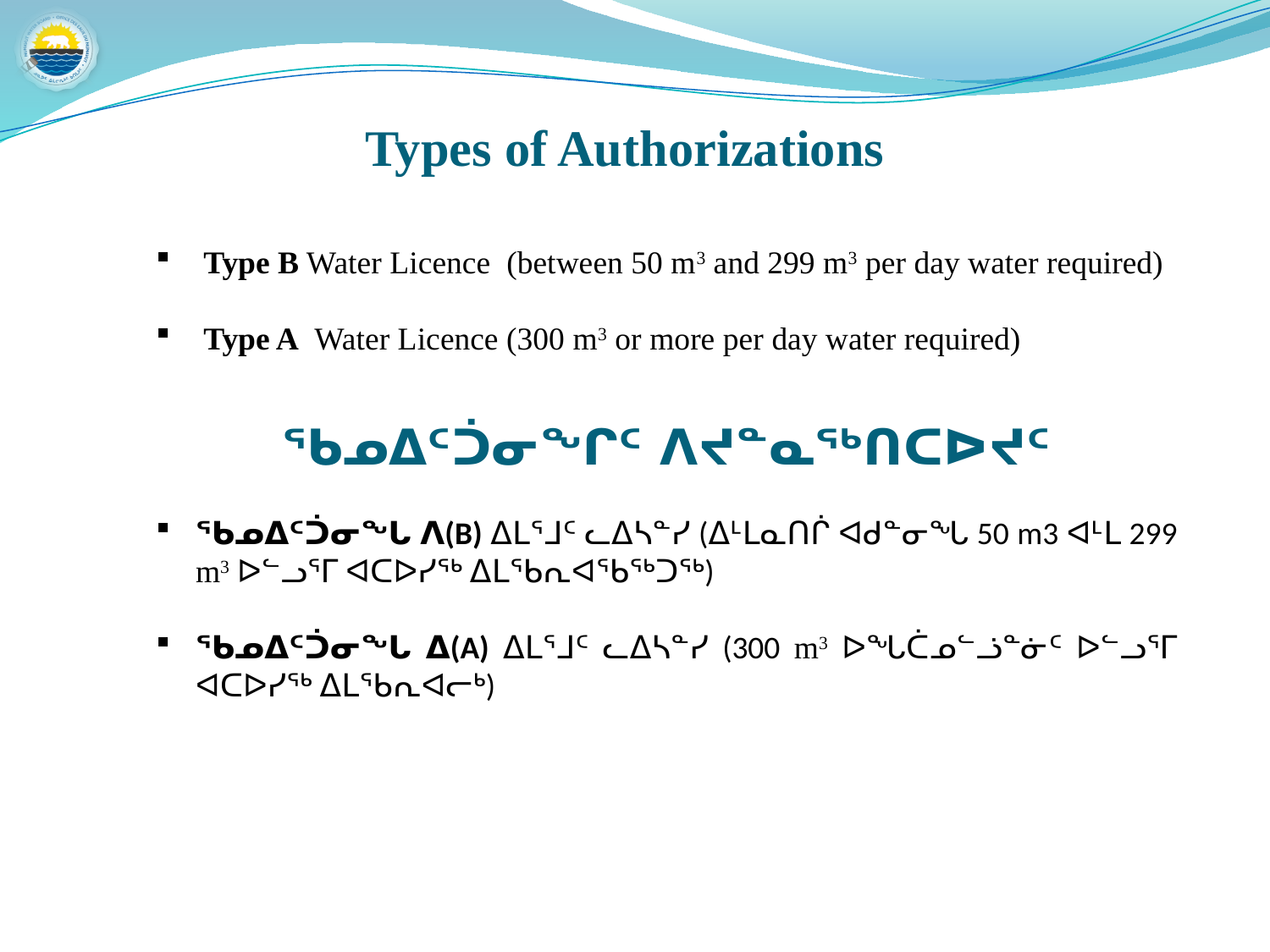

Types of Authorizations
Type B Water Licence  (between 50 m3 and 299 m3 per day water required)

Type A  Water Licence (300 m3 or more per day water required)

ᖃᓄᐃᑦᑑᓂᖏᑦ ᐱᔪᓐᓇᖅᑎᑕᐅᔪᑦ

ᖃᓄᐃᑦᑑᓂᖓ ᐱ(B) ᐃᒪᕐᒧᑦ ᓚᐃᓴᓐᓯ (ᐃᒻᒪᓇᑎᒌ ᐊᑯᓐᓂᖓ 50 m3 ᐊᒻᒪ 299 m3 ᐅᓪᓗᕐᒥ ᐊᑕᐅᓯᖅ ᐃᒪᖃᕆᐊᖃᖅᑐᖅ)

ᖃᓄᐃᑦᑑᓂᖓ ᐃ(A) ᐃᒪᕐᒧᑦ ᓚᐃᓴᓐᓯ (300 m3 ᐅᖓᑖᓄᓪᓘᓐᓃᑦ ᐅᓪᓗᕐᒥ ᐊᑕᐅᓯᖅ ᐃᒪᖃᕆᐊᓕᒃ)